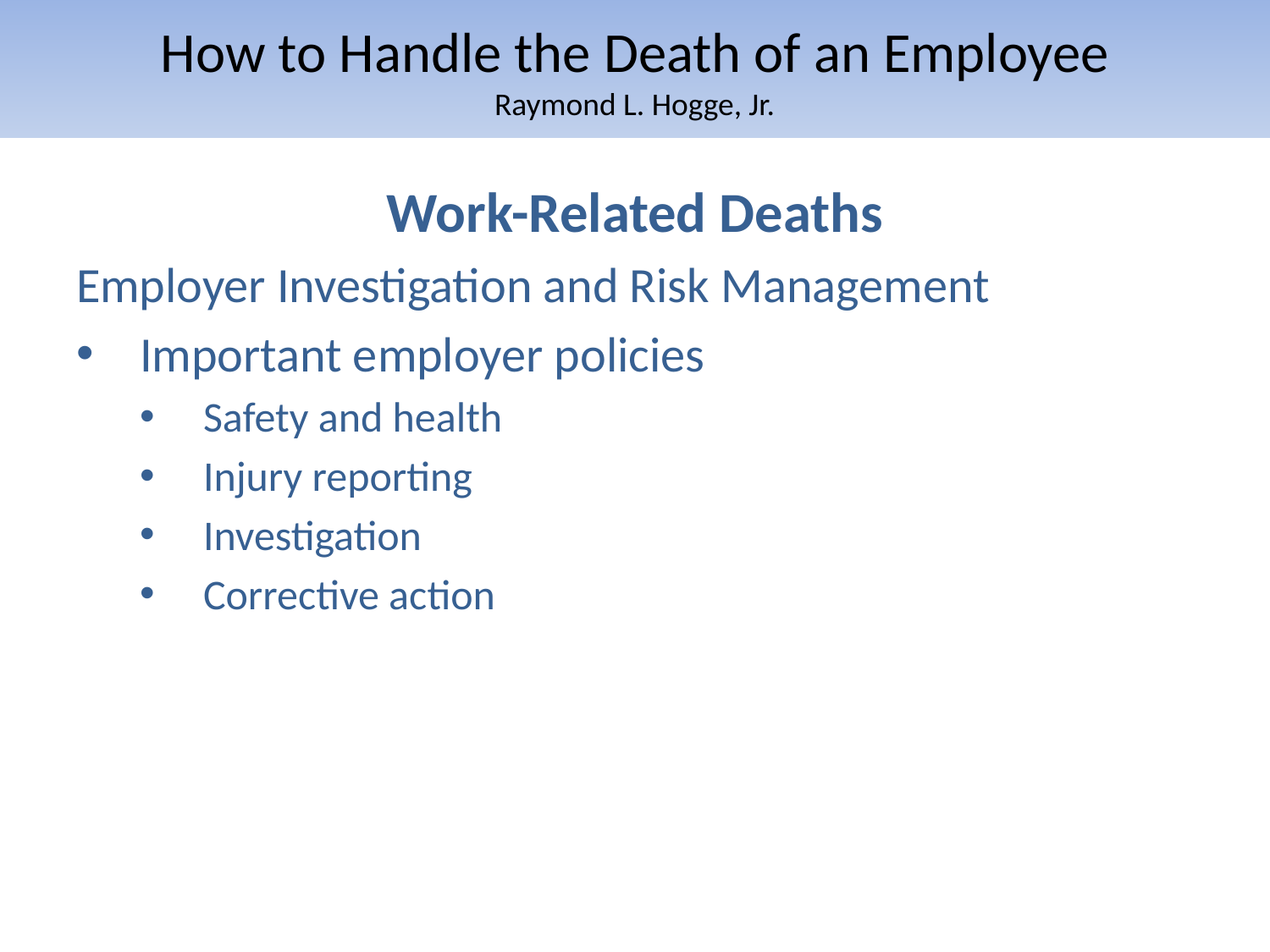

# How to Handle the Death of an Employee Raymond L. Hogge, Jr.
Work-Related Deaths
Employer Investigation and Risk Management
Important employer policies
Safety and health
Injury reporting
Investigation
Corrective action